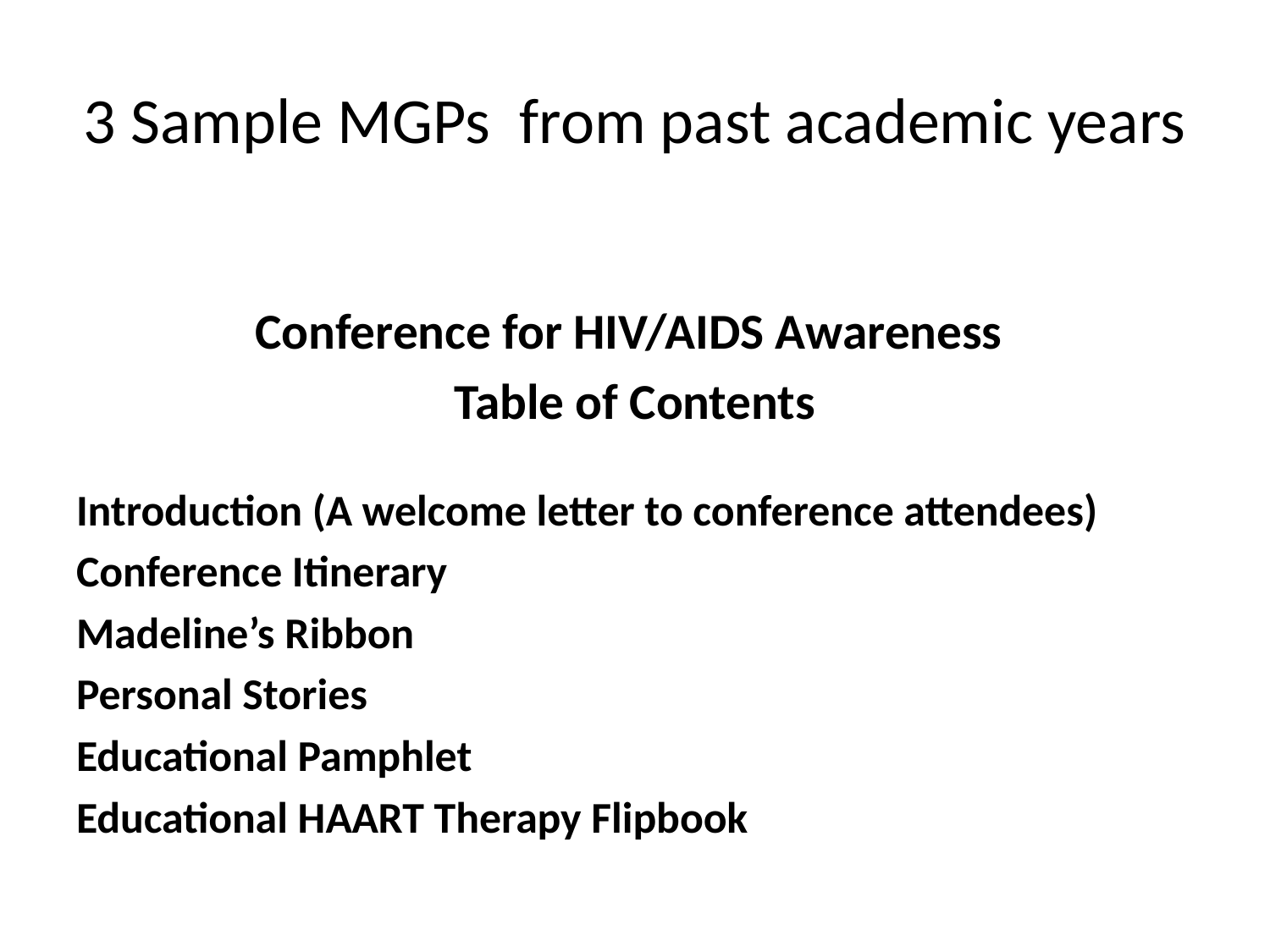

# 3 Sample MGPs  from past academic years

Conference for HIV/AIDS Awareness
Table of Contents

Introduction (A welcome letter to conference attendees)
Conference Itinerary
Madeline’s Ribbon
Personal Stories
Educational Pamphlet
Educational HAART Therapy Flipbook